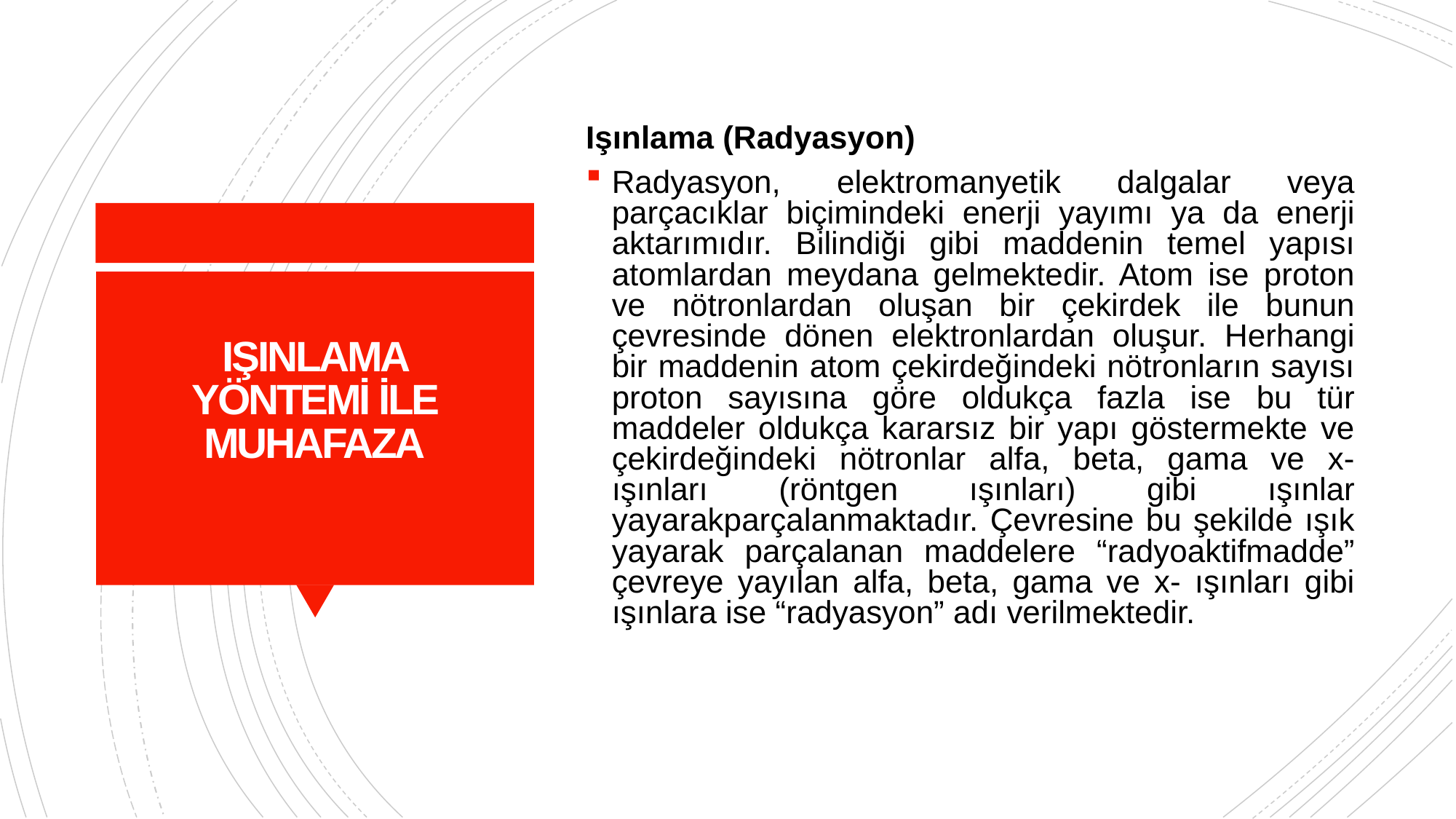

Işınlama (Radyasyon)
Radyasyon, elektromanyetik dalgalar veya parçacıklar biçimindeki enerji yayımı ya da enerji aktarımıdır. Bilindiği gibi maddenin temel yapısı atomlardan meydana gelmektedir. Atom ise proton ve nötronlardan oluşan bir çekirdek ile bunun çevresinde dönen elektronlardan oluşur. Herhangi bir maddenin atom çekirdeğindeki nötronların sayısı proton sayısına göre oldukça fazla ise bu tür maddeler oldukça kararsız bir yapı göstermekte ve çekirdeğindeki nötronlar alfa, beta, gama ve x- ışınları (röntgen ışınları) gibi ışınlar yayarakparçalanmaktadır. Çevresine bu şekilde ışık yayarak parçalanan maddelere “radyoaktifmadde” çevreye yayılan alfa, beta, gama ve x- ışınları gibi ışınlara ise “radyasyon” adı verilmektedir.
# IŞINLAMA YÖNTEMİ İLE MUHAFAZA